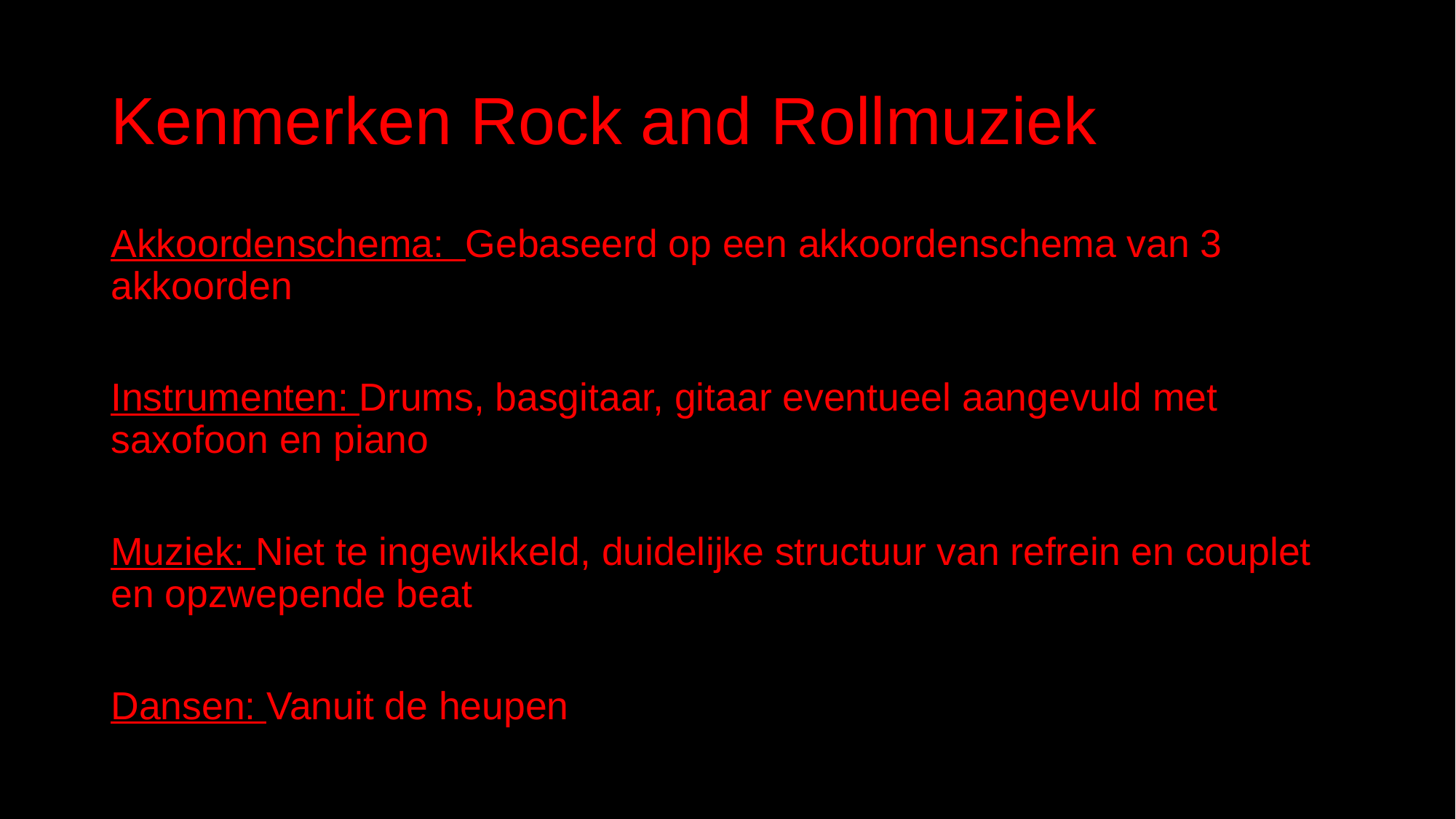

# Kenmerken Rock and Rollmuziek
Akkoordenschema:  Gebaseerd op een akkoordenschema van 3 akkoorden

Instrumenten: Drums, basgitaar, gitaar eventueel aangevuld met saxofoon en piano

Muziek: Niet te ingewikkeld, duidelijke structuur van refrein en couplet en opzwepende beat

Dansen: Vanuit de heupen